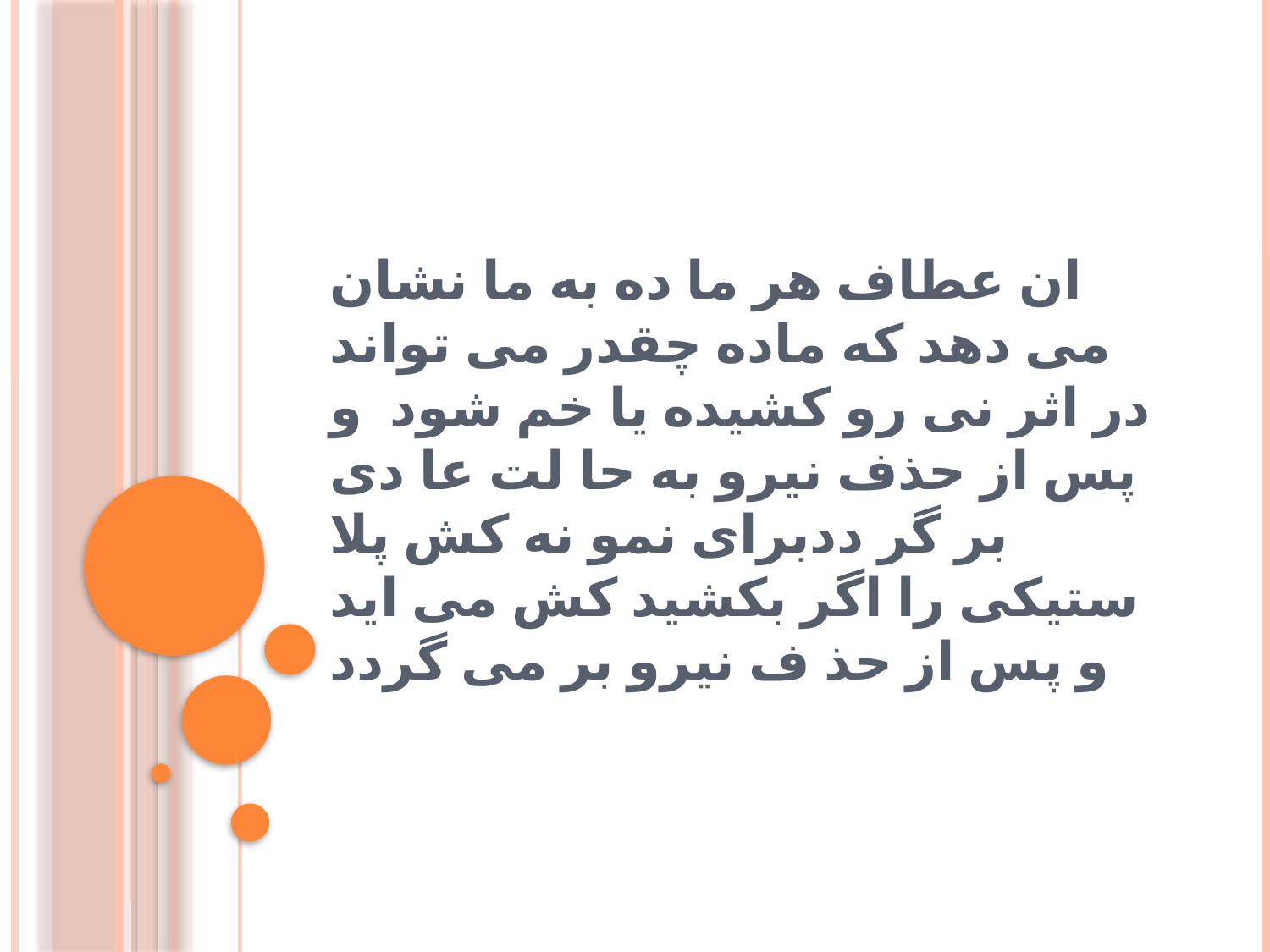

# ان عطاف هر ما ده به ما نشان می دهد که ماده چقدر می تواند در اثر نی رو کشیده یا خم شود  و پس از حذف نیرو به حا لت عا دی بر گر ددبرای نمو نه کش پلا ستیکی را اگر بکشید کش می اید و پس از حذ ف نیرو بر می گردد